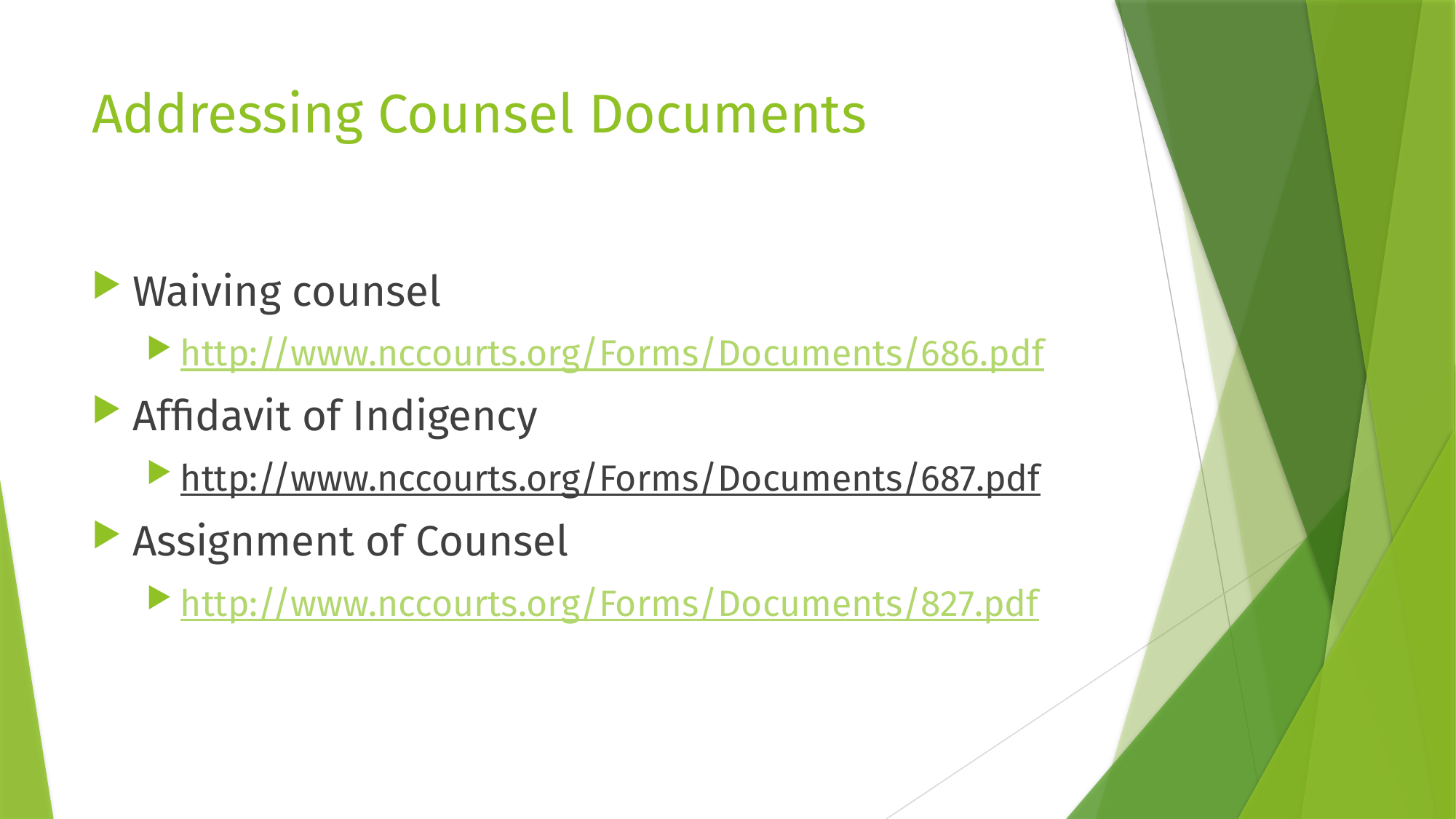

# Addressing Counsel Documents
Waiving counsel
http://www.nccourts.org/Forms/Documents/686.pdf
Affidavit of Indigency
http://www.nccourts.org/Forms/Documents/687.pdf
Assignment of Counsel
http://www.nccourts.org/Forms/Documents/827.pdf